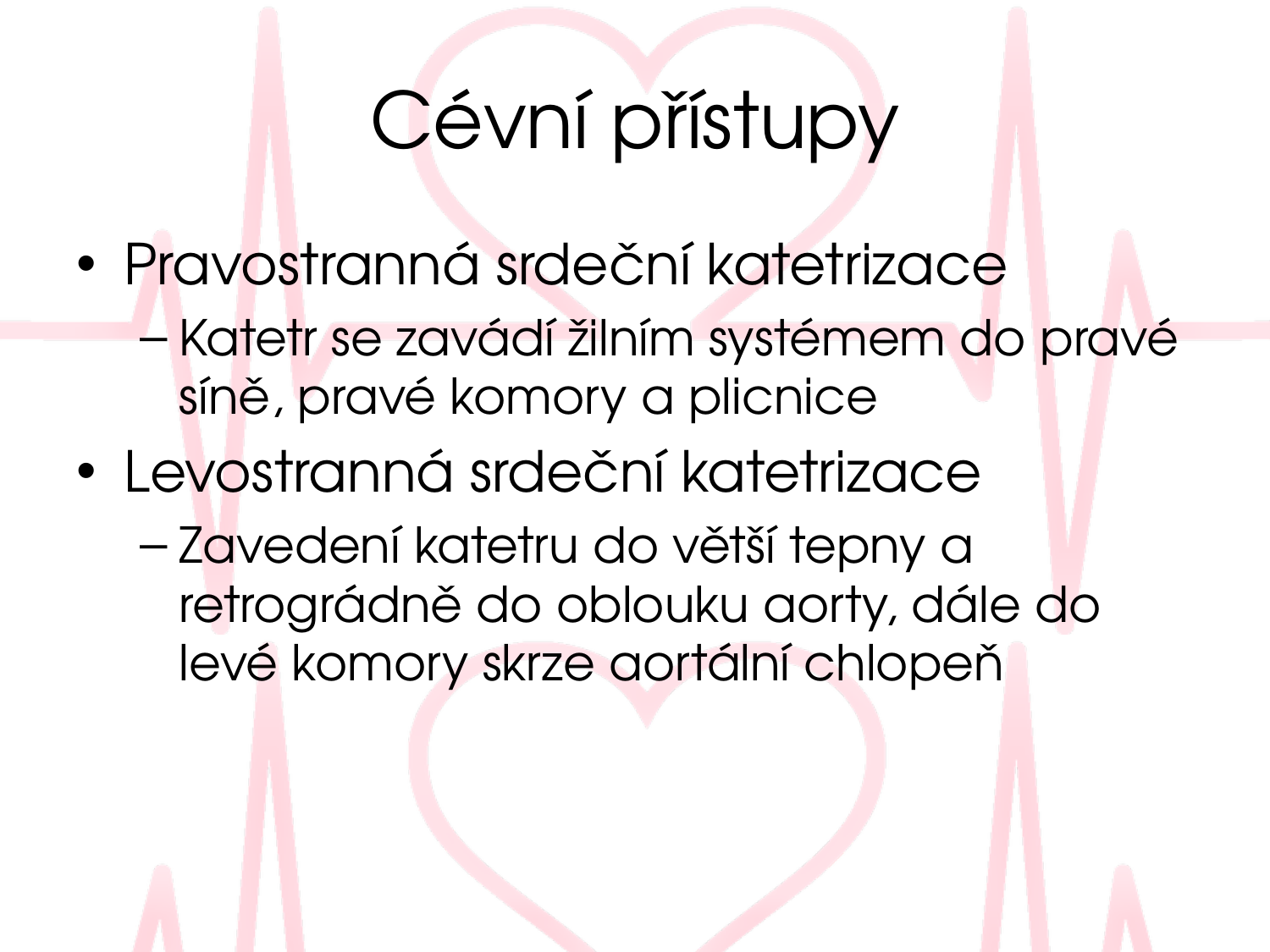

# Cévní přístupy
Pravostranná srdeční katetrizace
Katetr se zavádí žilním systémem do pravé síně, pravé komory a plicnice
Levostranná srdeční katetrizace
Zavedení katetru do větší tepny a retrográdně do oblouku aorty, dále do levé komory skrze aortální chlopeň